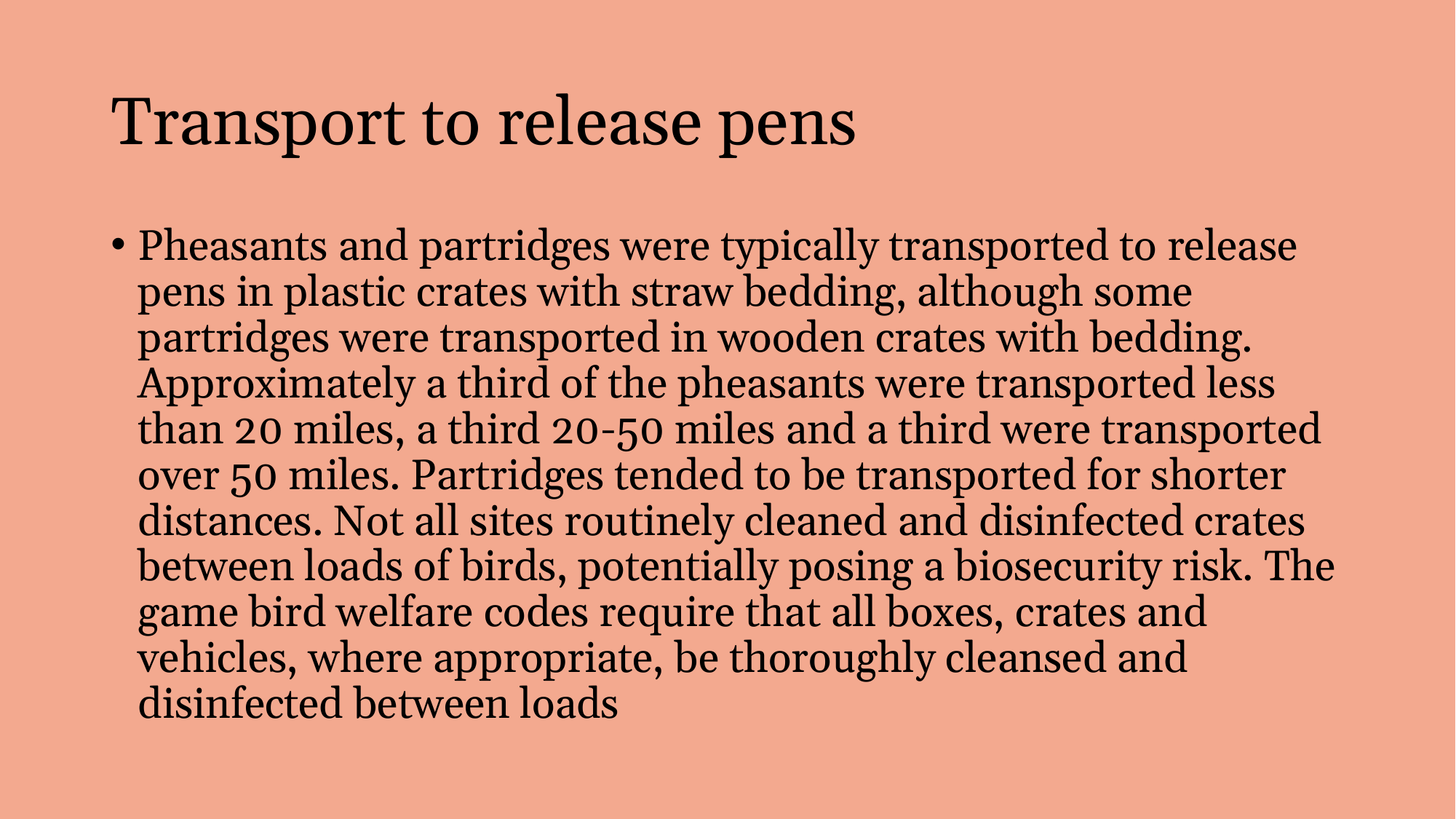

# Transport to release pens
Pheasants and partridges were typically transported to release pens in plastic crates with straw bedding, although some partridges were transported in wooden crates with bedding. Approximately a third of the pheasants were transported less than 20 miles, a third 20-50 miles and a third were transported over 50 miles. Partridges tended to be transported for shorter distances. Not all sites routinely cleaned and disinfected crates between loads of birds, potentially posing a biosecurity risk. The game bird welfare codes require that all boxes, crates and vehicles, where appropriate, be thoroughly cleansed and disinfected between loads